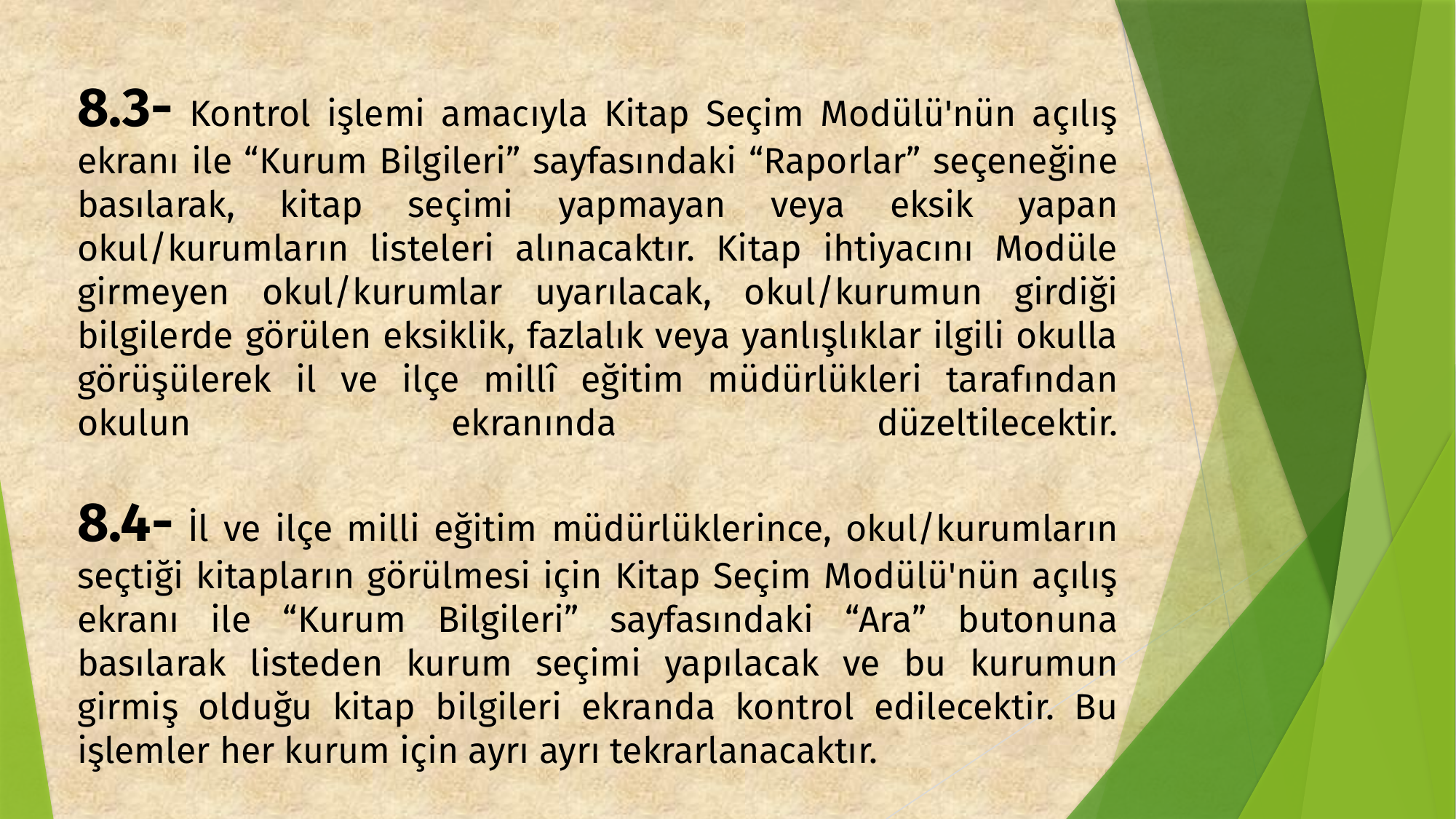

# 8.3- Kontrol işlemi amacıyla Kitap Seçim Modülü'nün açılış ekranı ile “Kurum Bilgileri” sayfasındaki “Raporlar” seçeneğine basılarak, kitap seçimi yapmayan veya eksik yapan okul/kurumların listeleri alınacaktır. Kitap ihtiyacını Modüle girmeyen okul/kurumlar uyarılacak, okul/kurumun girdiği bilgilerde görülen eksiklik, fazlalık veya yanlışlıklar ilgili okulla görüşülerek il ve ilçe millî eğitim müdürlükleri tarafından okulun ekranında düzeltilecektir. 8.4- İl ve ilçe milli eğitim müdürlüklerince, okul/kurumların seçtiği kitapların görülmesi için Kitap Seçim Modülü'nün açılış ekranı ile “Kurum Bilgileri” sayfasındaki “Ara” butonuna basılarak listeden kurum seçimi yapılacak ve bu kurumun girmiş olduğu kitap bilgileri ekranda kontrol edilecektir. Bu işlemler her kurum için ayrı ayrı tekrarlanacaktır.